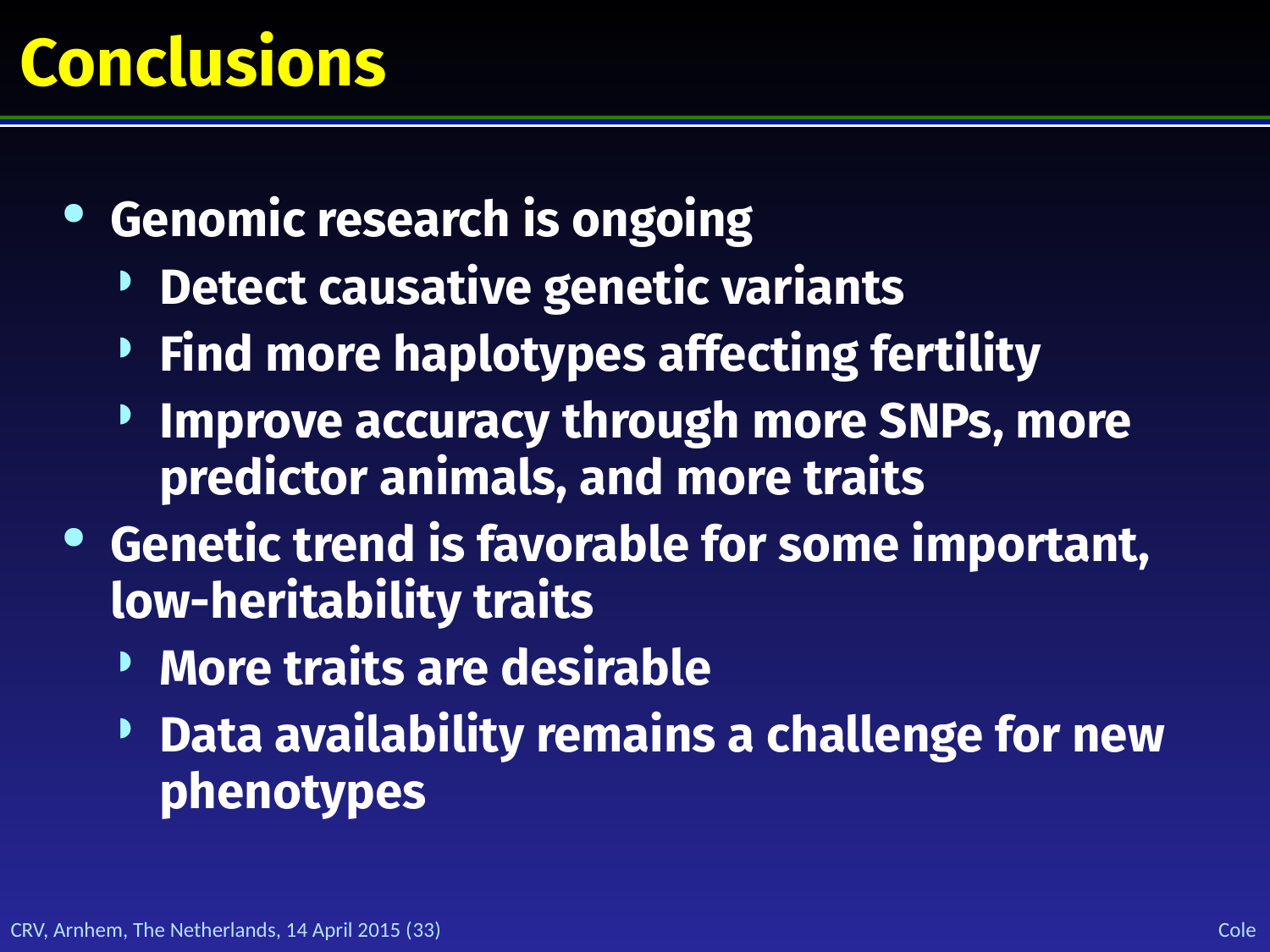

# Conclusions
Genomic research is ongoing
Detect causative genetic variants
Find more haplotypes affecting fertility
Improve accuracy through more SNPs, more predictor animals, and more traits
Genetic trend is favorable for some important, low-heritability traits
More traits are desirable
Data availability remains a challenge for new phenotypes